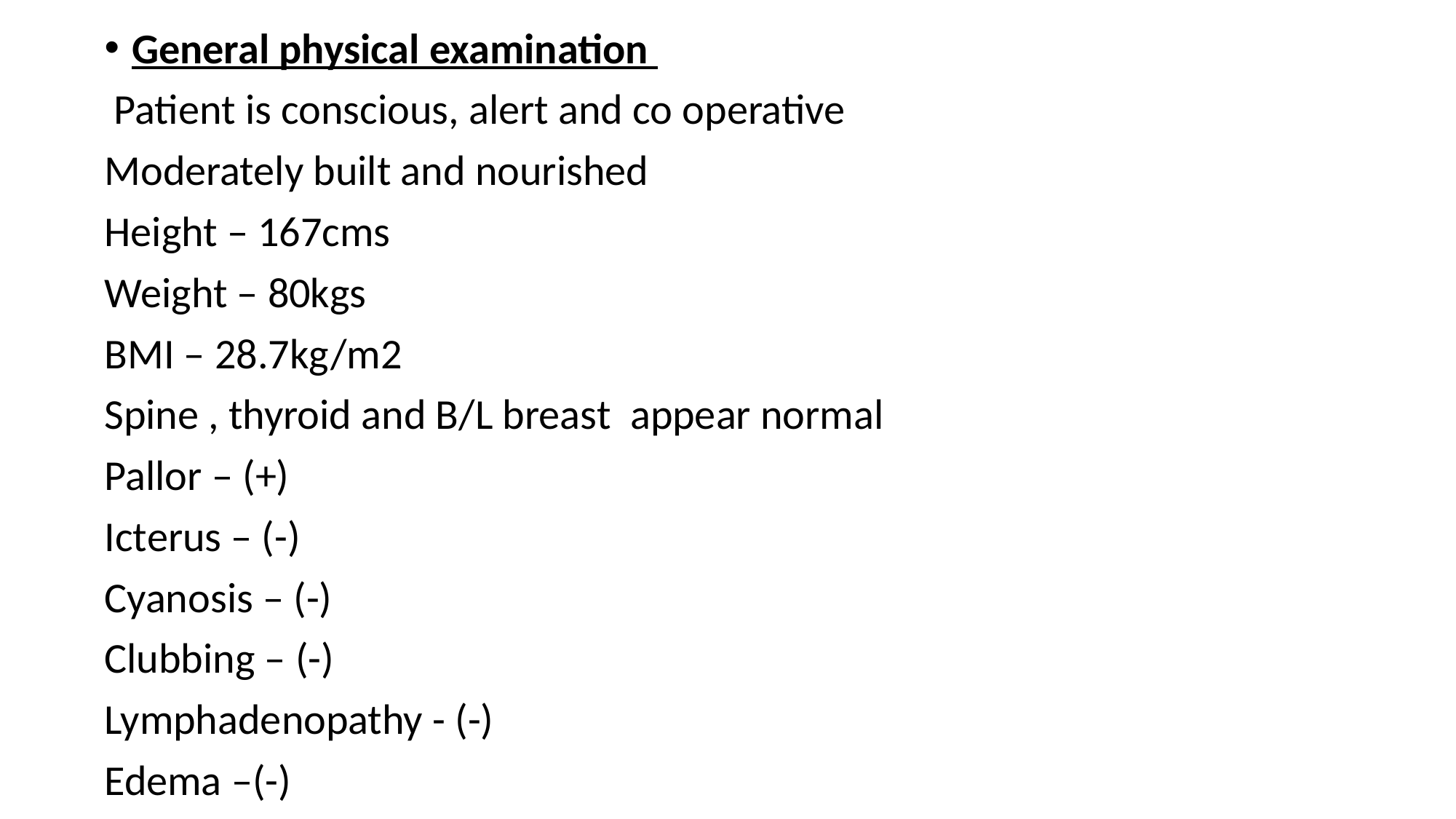

General physical examination
 Patient is conscious, alert and co operative
Moderately built and nourished
Height – 167cms
Weight – 80kgs
BMI – 28.7kg/m2
Spine , thyroid and B/L breast  appear normal
Pallor – (+)
Icterus – (-)
Cyanosis – (-)
Clubbing – (-)
Lymphadenopathy - (-)
Edema –(-)